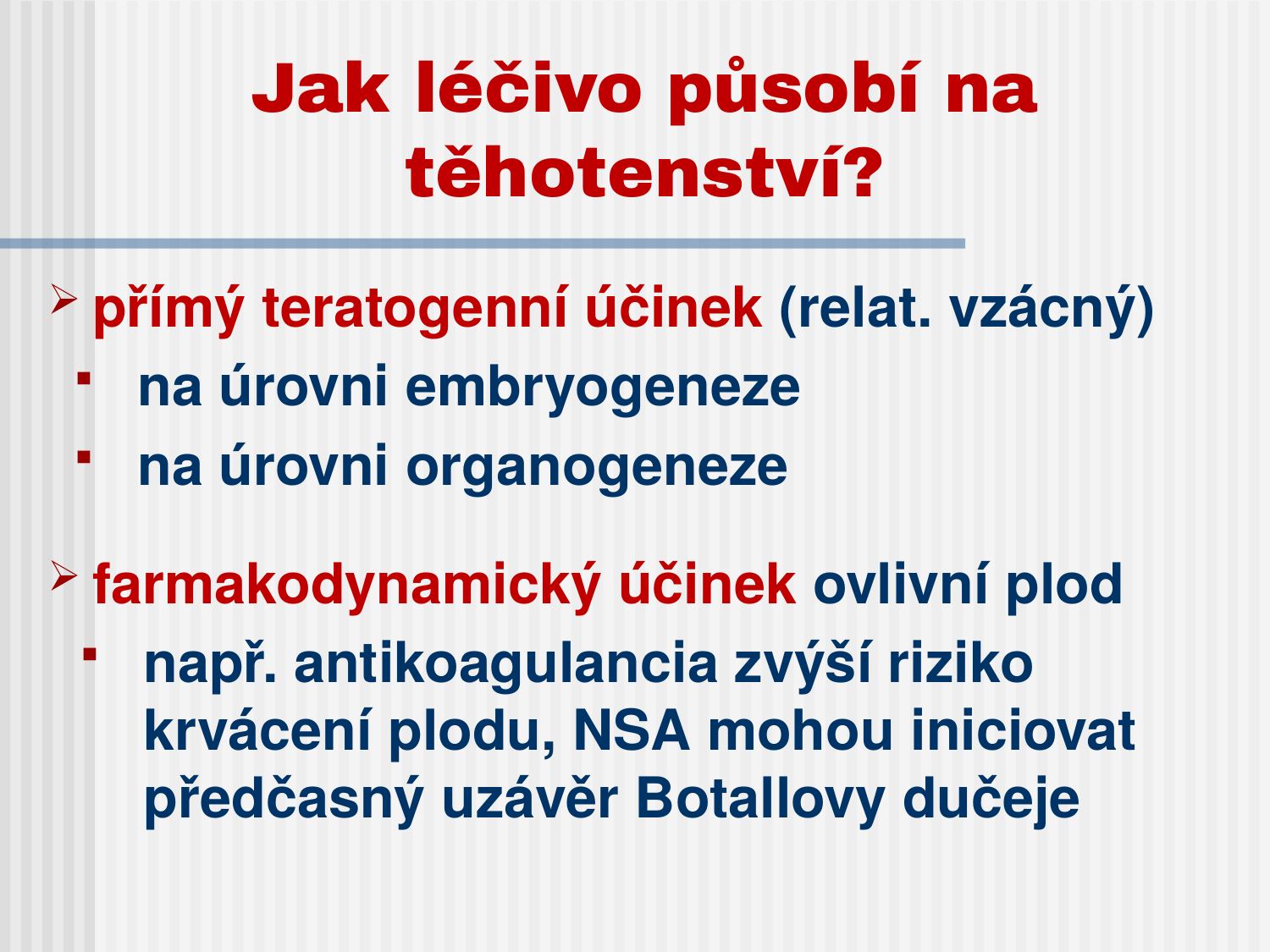

# Jak léčivo působí na těhotenství?
přímý teratogenní účinek (relat. vzácný)
na úrovni embryogeneze
na úrovni organogeneze

farmakodynamický účinek ovlivní plod
např. antikoagulancia zvýší riziko krvácení plodu, NSA mohou iniciovat předčasný uzávěr Botallovy dučeje